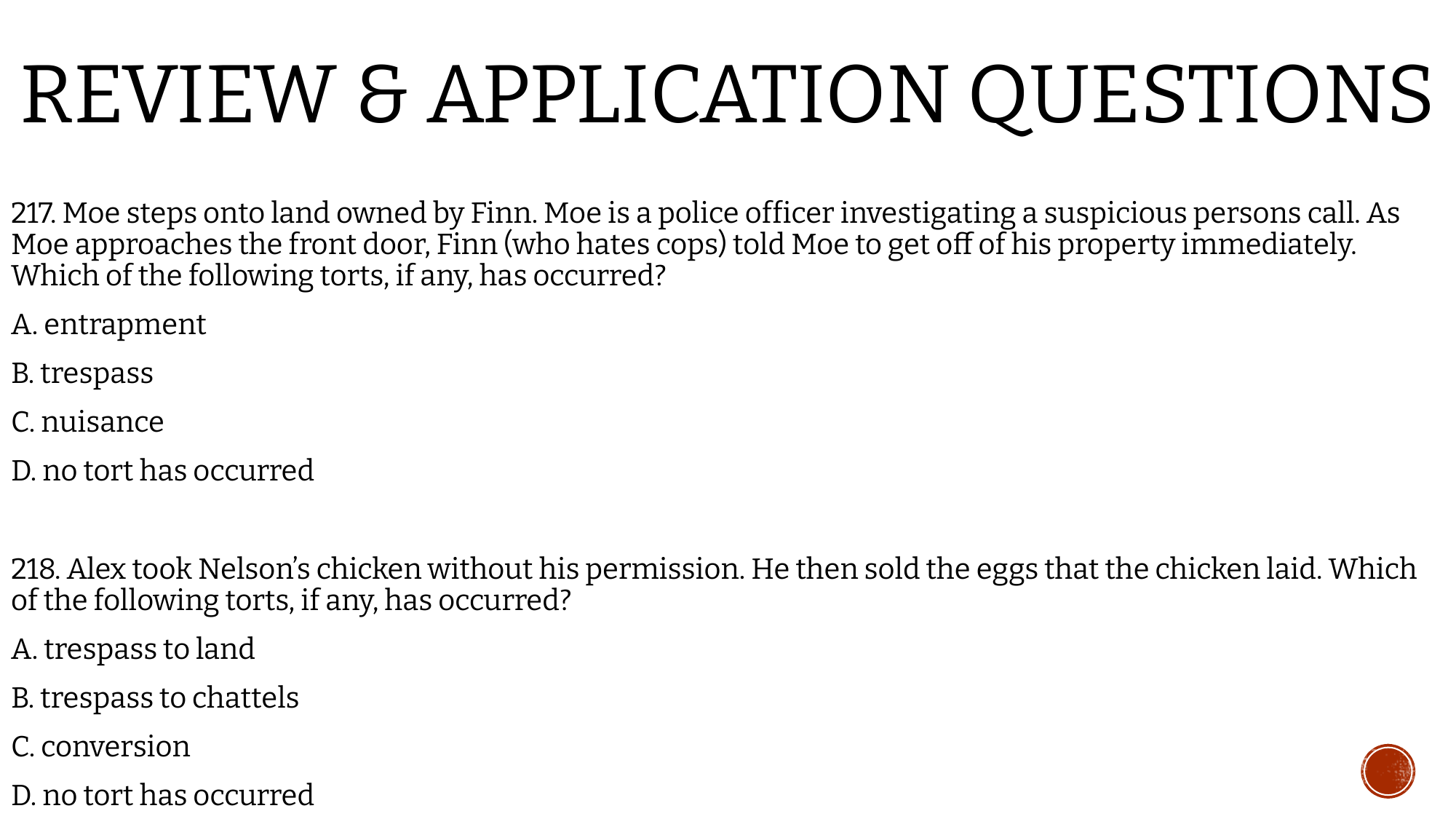

# Review & Application Questions
217. Moe steps onto land owned by Finn. Moe is a police officer investigating a suspicious persons call. As Moe approaches the front door, Finn (who hates cops) told Moe to get off of his property immediately. Which of the following torts, if any, has occurred?
A. entrapment
B. trespass
C. nuisance
D. no tort has occurred

218. Alex took Nelson’s chicken without his permission. He then sold the eggs that the chicken laid. Which of the following torts, if any, has occurred?
A. trespass to land
B. trespass to chattels
C. conversion
D. no tort has occurred